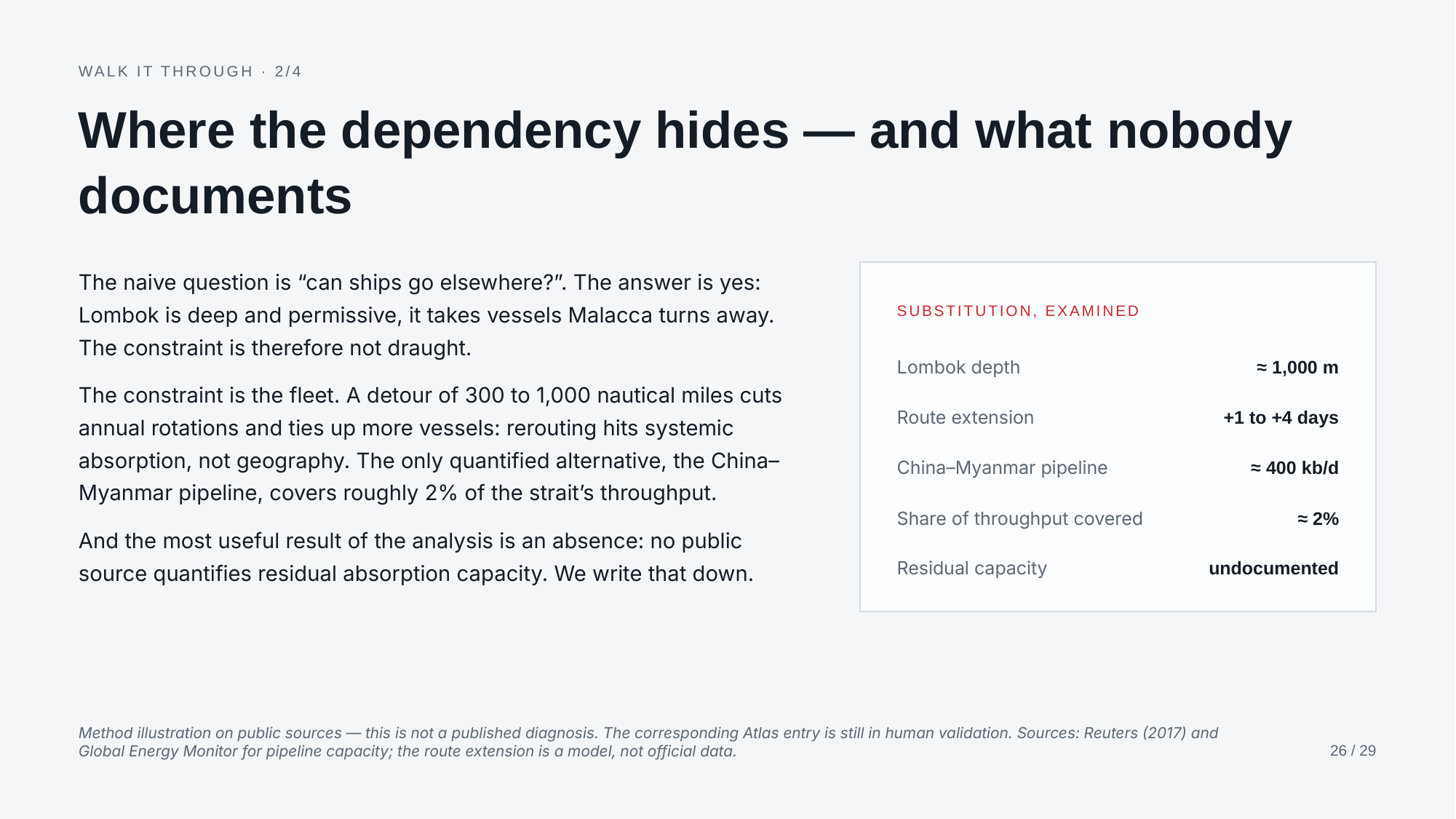

WALK IT THROUGH · 2/4
Where the dependency hides — and what nobody documents
The naive question is “can ships go elsewhere?”. The answer is yes: Lombok is deep and permissive, it takes vessels Malacca turns away. The constraint is therefore not draught.
The constraint is the fleet. A detour of 300 to 1,000 nautical miles cuts annual rotations and ties up more vessels: rerouting hits systemic absorption, not geography. The only quantified alternative, the China–Myanmar pipeline, covers roughly 2% of the strait’s throughput.
And the most useful result of the analysis is an absence: no public source quantifies residual absorption capacity. We write that down.

SUBSTITUTION, EXAMINED
Lombok depth
≈ 1,000 m
Route extension
+1 to +4 days
China–Myanmar pipeline
≈ 400 kb/d
Share of throughput covered
≈ 2%
Residual capacity
undocumented
Method illustration on public sources — this is not a published diagnosis. The corresponding Atlas entry is still in human validation. Sources: Reuters (2017) and Global Energy Monitor for pipeline capacity; the route extension is a model, not official data.
26 / 29